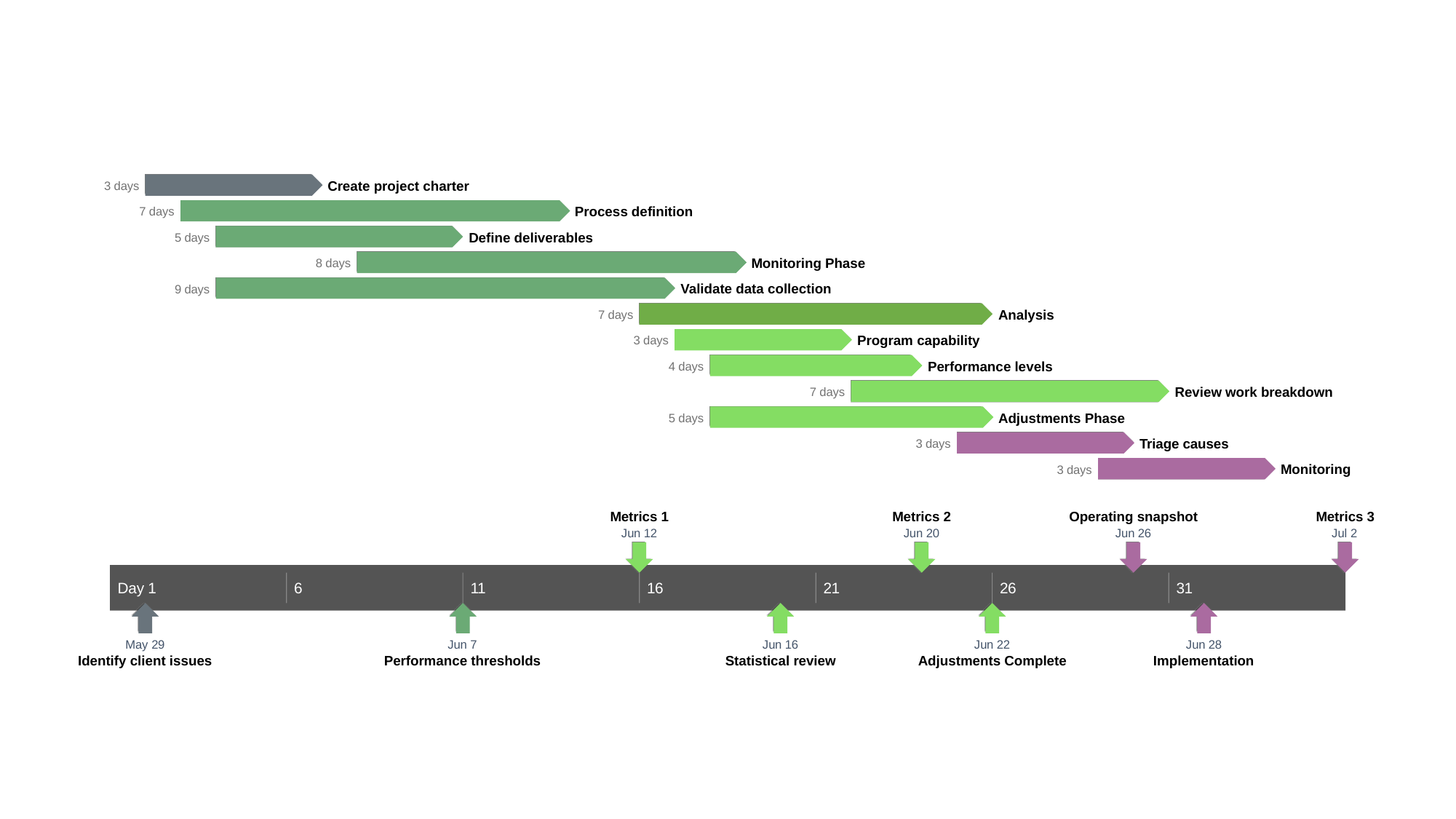

0%

Create project charter
3 days
May 30 - Jun 3
0%

Process definition
7 days

May 31 - Jun 10
0%

Define deliverables
5 days

Jun 1 - Jun 7
0%

Monitoring Phase
8 days

Jun 5 - Jun 15
0%

Validate data collection
9 days

Jun 1 - Jun 13
0%

Analysis
7 days

Jun 13 - Jun 22
0%

Program capability
3 days

Jun 14 - Jun 18
0%

Performance levels
4 days

Jun 15 - Jun 20
0%

Review work breakdown
7 days

Jun 19 - Jun 27
0%

Adjustments Phase
5 days

Jun 15 - Jun 22
0%

Triage causes
3 days

Jun 22 - Jun 26
0%

Monitoring
3 days

Jun 26 - Jun 30

Metrics 1
Metrics 2
Operating snapshot
Metrics 3
Jun 12
Jun 20
Jun 26
Jul 2

2019
2019
Day 1
6
11
16
21
26
31

Today
May 29
Jun 7
Jun 16
Jun 22
Jun 28
Identify client issues
Performance thresholds
Statistical review
Adjustments Complete
Implementation